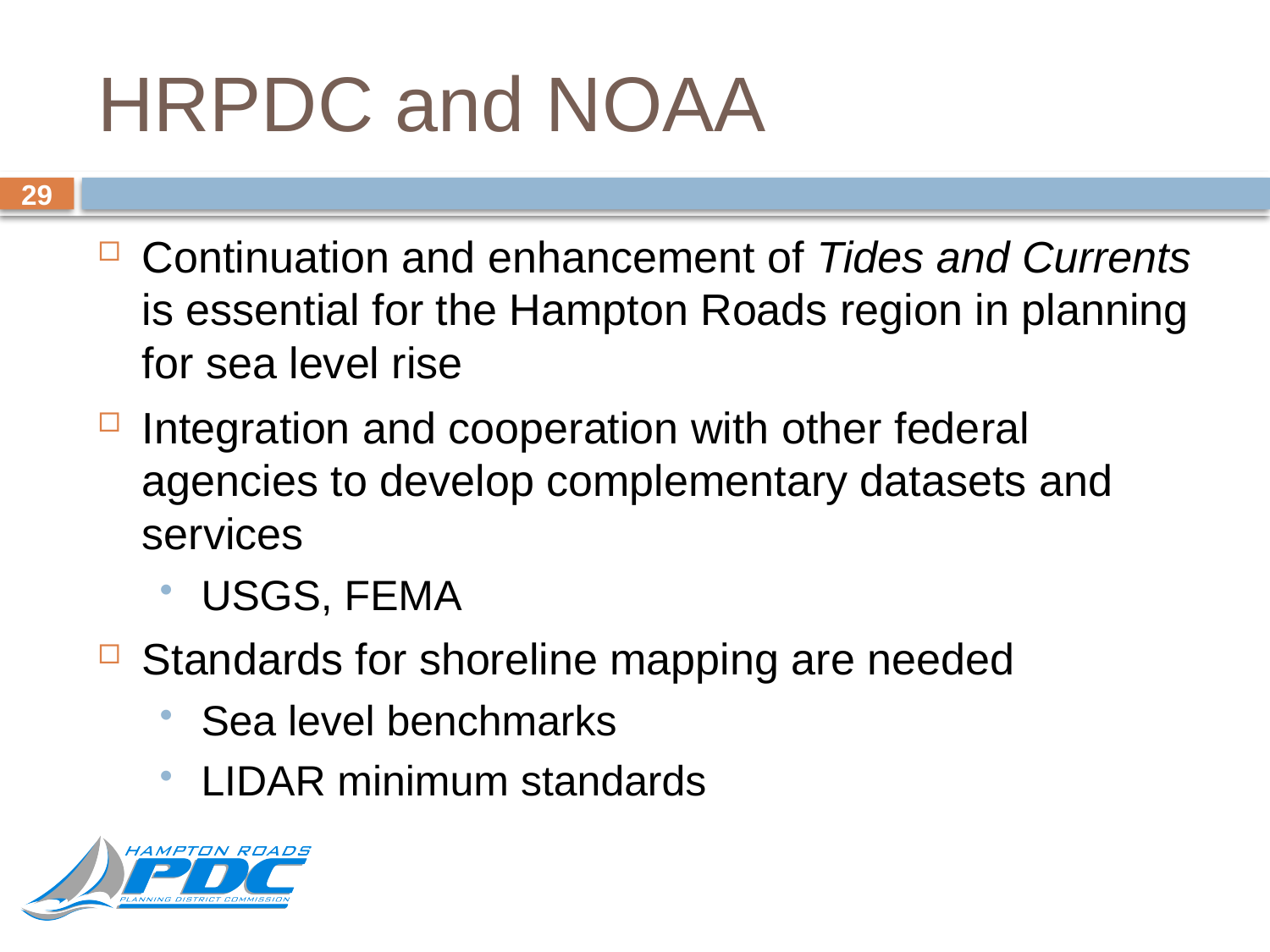

# HRPDC and NOAA
29
Continuation and enhancement of Tides and Currents is essential for the Hampton Roads region in planning for sea level rise
Integration and cooperation with other federal agencies to develop complementary datasets and services
USGS, FEMA
Standards for shoreline mapping are needed
Sea level benchmarks
LIDAR minimum standards